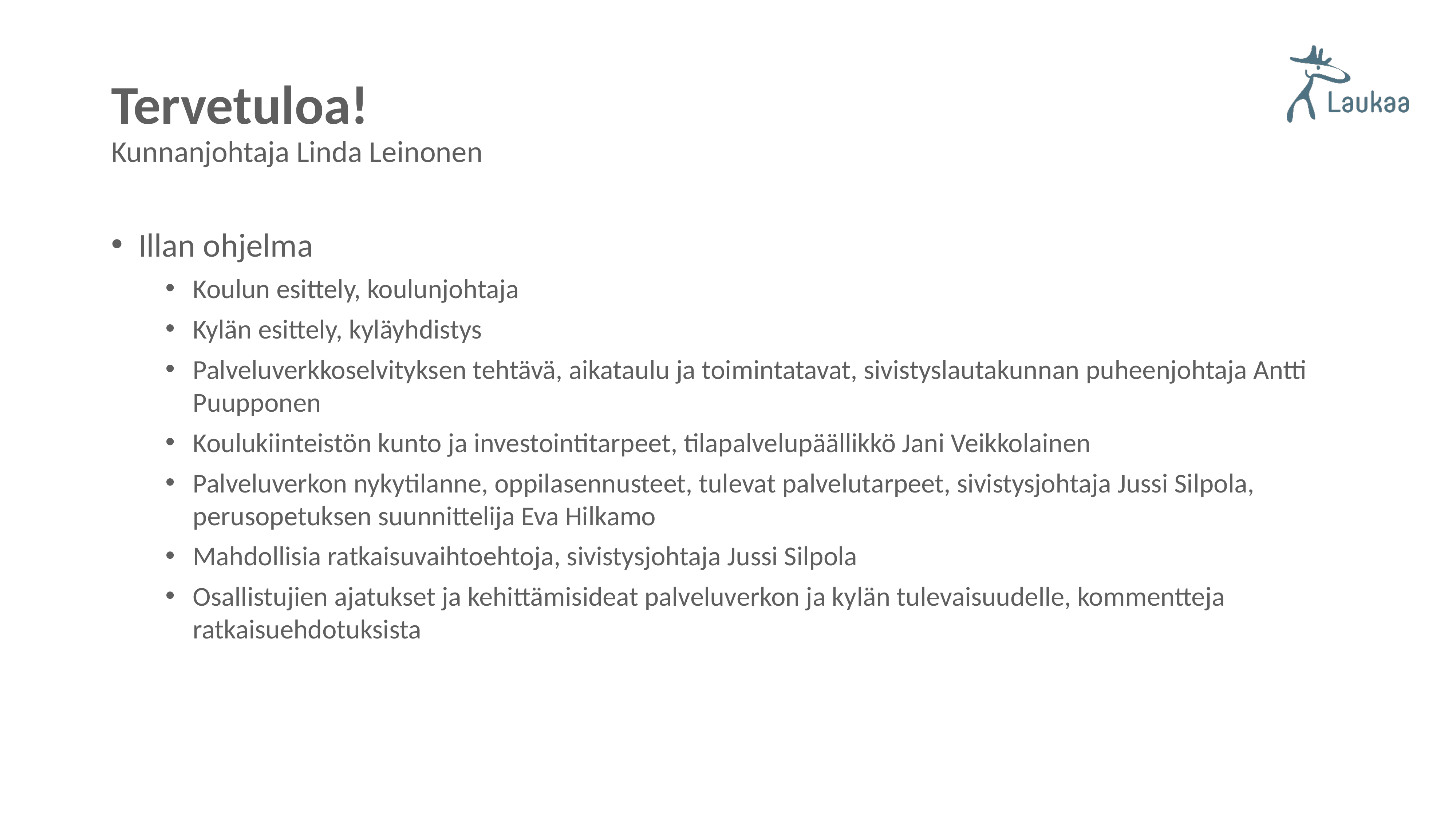

# Tervetuloa! Kunnanjohtaja Linda Leinonen
Illan ohjelma
Koulun esittely, koulunjohtaja
Kylän esittely, kyläyhdistys
Palveluverkkoselvityksen tehtävä, aikataulu ja toimintatavat, sivistyslautakunnan puheenjohtaja Antti Puupponen
Koulukiinteistön kunto ja investointitarpeet, tilapalvelupäällikkö Jani Veikkolainen
Palveluverkon nykytilanne, oppilasennusteet, tulevat palvelutarpeet, sivistysjohtaja Jussi Silpola, perusopetuksen suunnittelija Eva Hilkamo
Mahdollisia ratkaisuvaihtoehtoja, sivistysjohtaja Jussi Silpola
Osallistujien ajatukset ja kehittämisideat palveluverkon ja kylän tulevaisuudelle, kommentteja ratkaisuehdotuksista